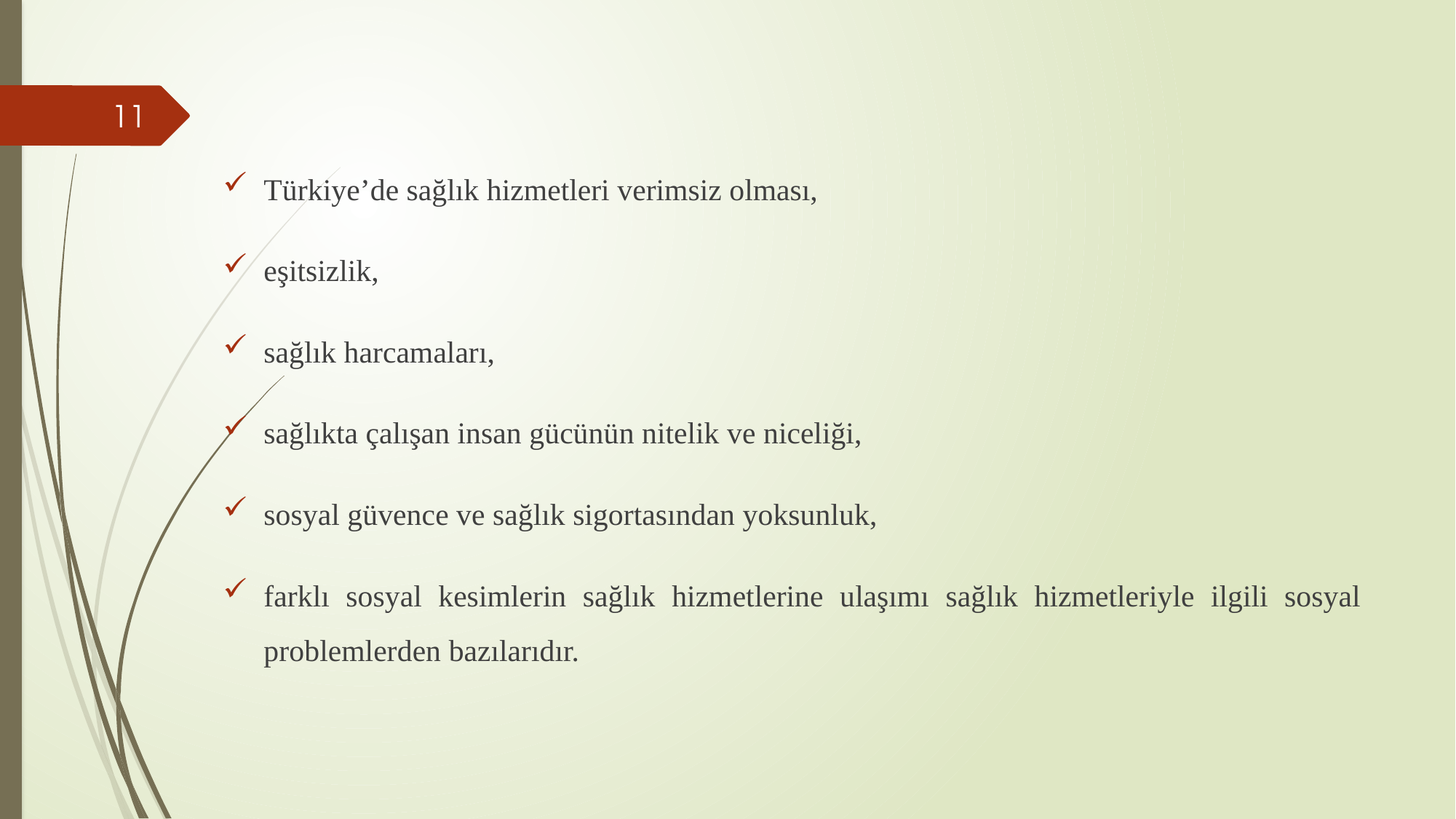

Türkiye’de sağlık hizmetleri verimsiz olması,
eşitsizlik,
sağlık harcamaları,
sağlıkta çalışan insan gücünün nitelik ve niceliği,
sosyal güvence ve sağlık sigortasından yoksunluk,
farklı sosyal kesimlerin sağlık hizmetlerine ulaşımı sağlık hizmetleriyle ilgili sosyal problemlerden bazılarıdır.
11